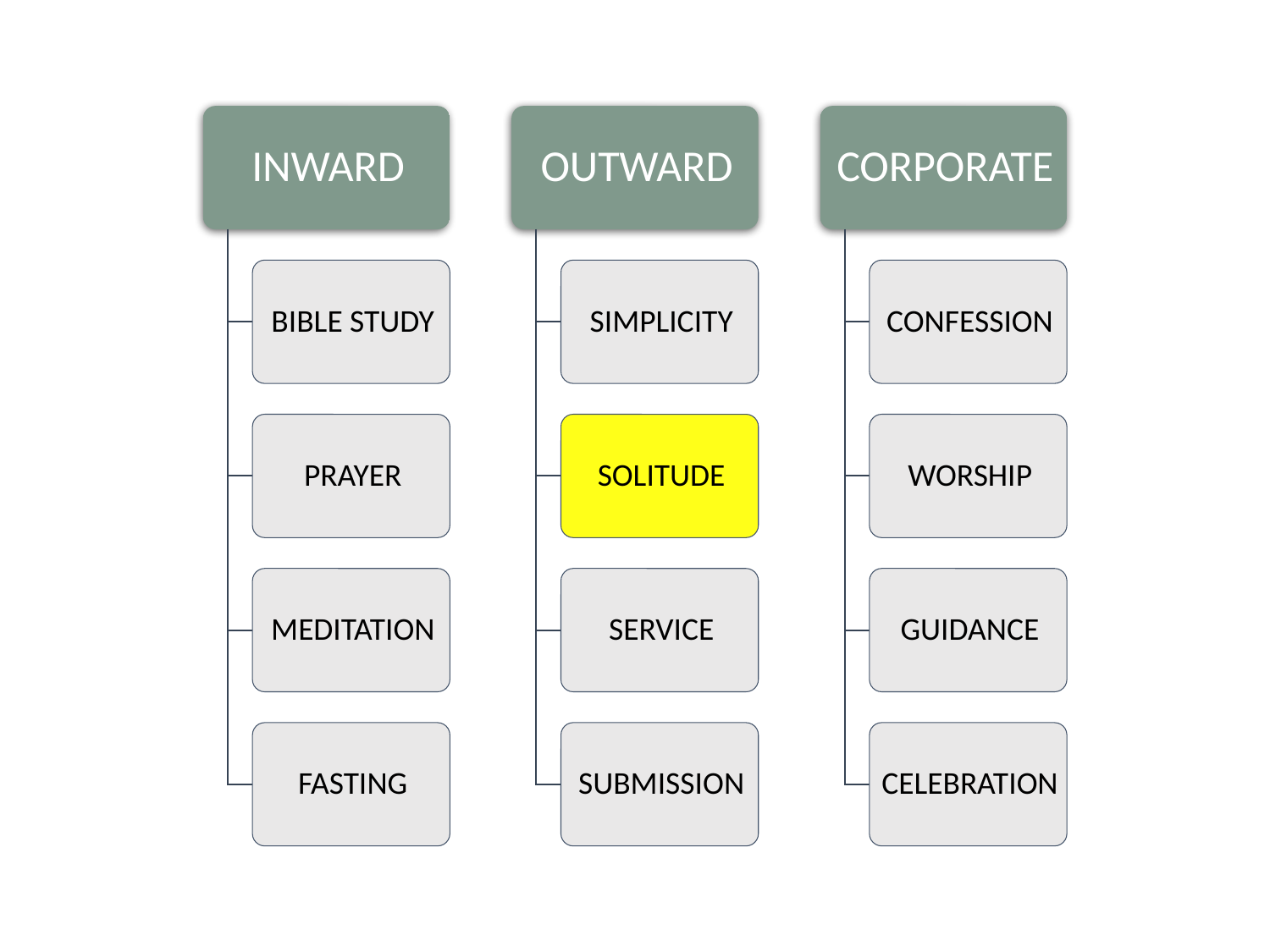

INWARD
BIBLE STUDY
PRAYER
MEDITATION
FASTING
OUTWARD
SIMPLICITY
SOLITUDE
SERVICE
SUBMISSION
CORPORATE
CONFESSION
WORSHIP
GUIDANCE
CELEBRATION